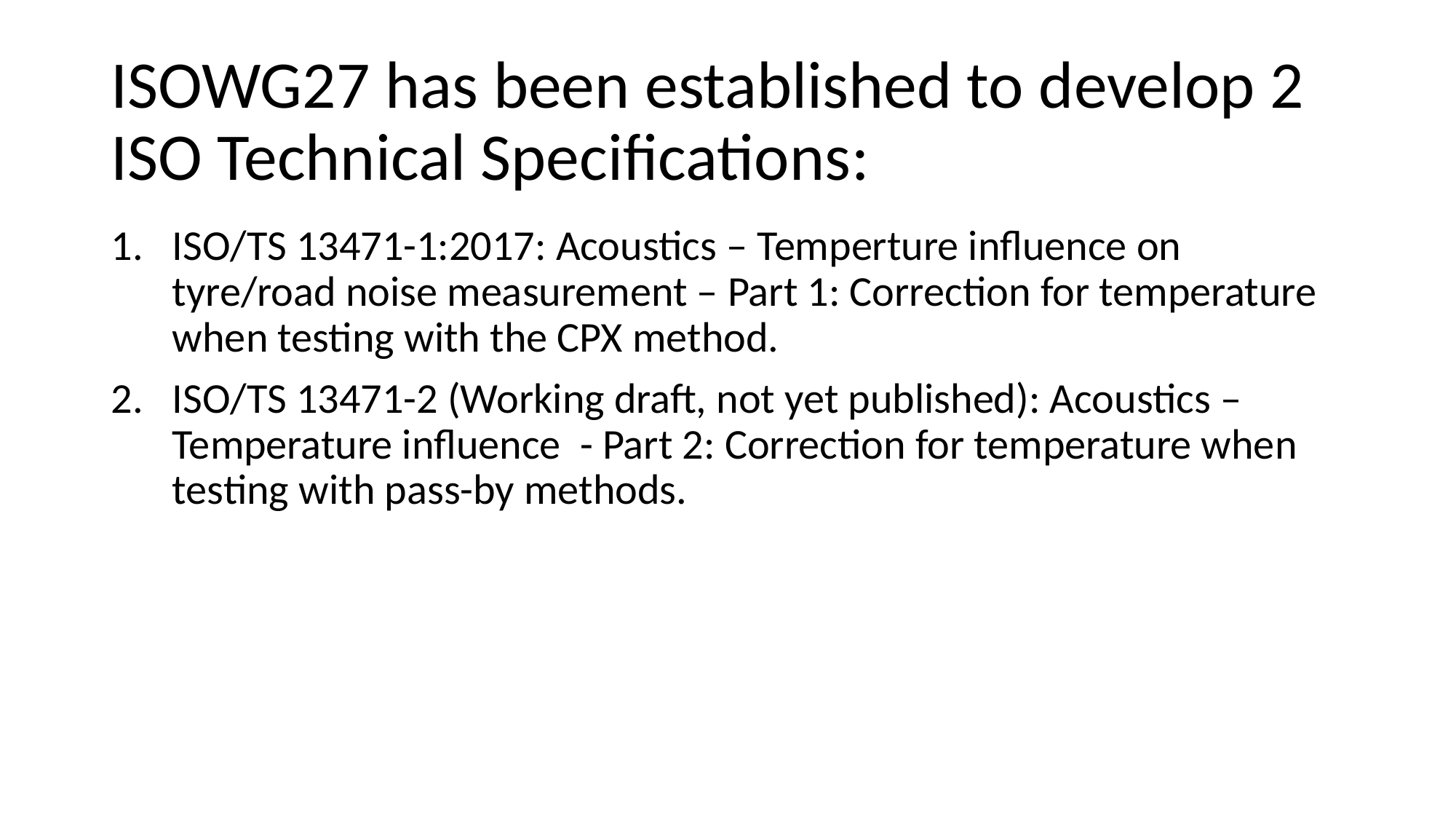

# ISOWG27 has been established to develop 2 ISO Technical Specifications:
ISO/TS 13471-1:2017: Acoustics – Temperture influence on tyre/road noise measurement – Part 1: Correction for temperature when testing with the CPX method.
ISO/TS 13471-2 (Working draft, not yet published): Acoustics – Temperature influence  - Part 2: Correction for temperature when testing with pass-by methods.